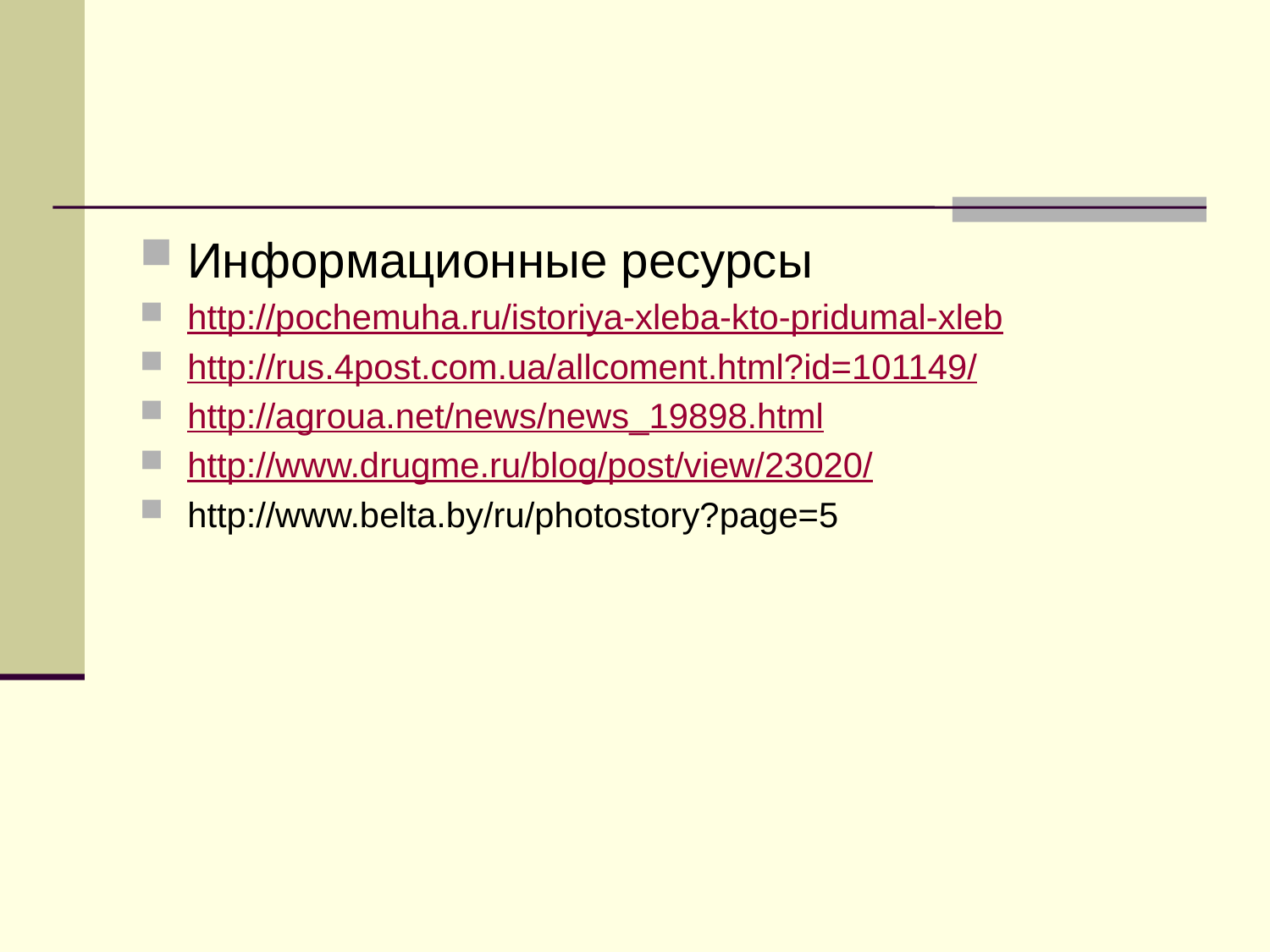

#
Информационные ресурсы
http://pochemuha.ru/istoriya-xleba-kto-pridumal-xleb
http://rus.4post.com.ua/allcoment.html?id=101149/
http://agroua.net/news/news_19898.html
http://www.drugme.ru/blog/post/view/23020/
http://www.belta.by/ru/photostory?page=5